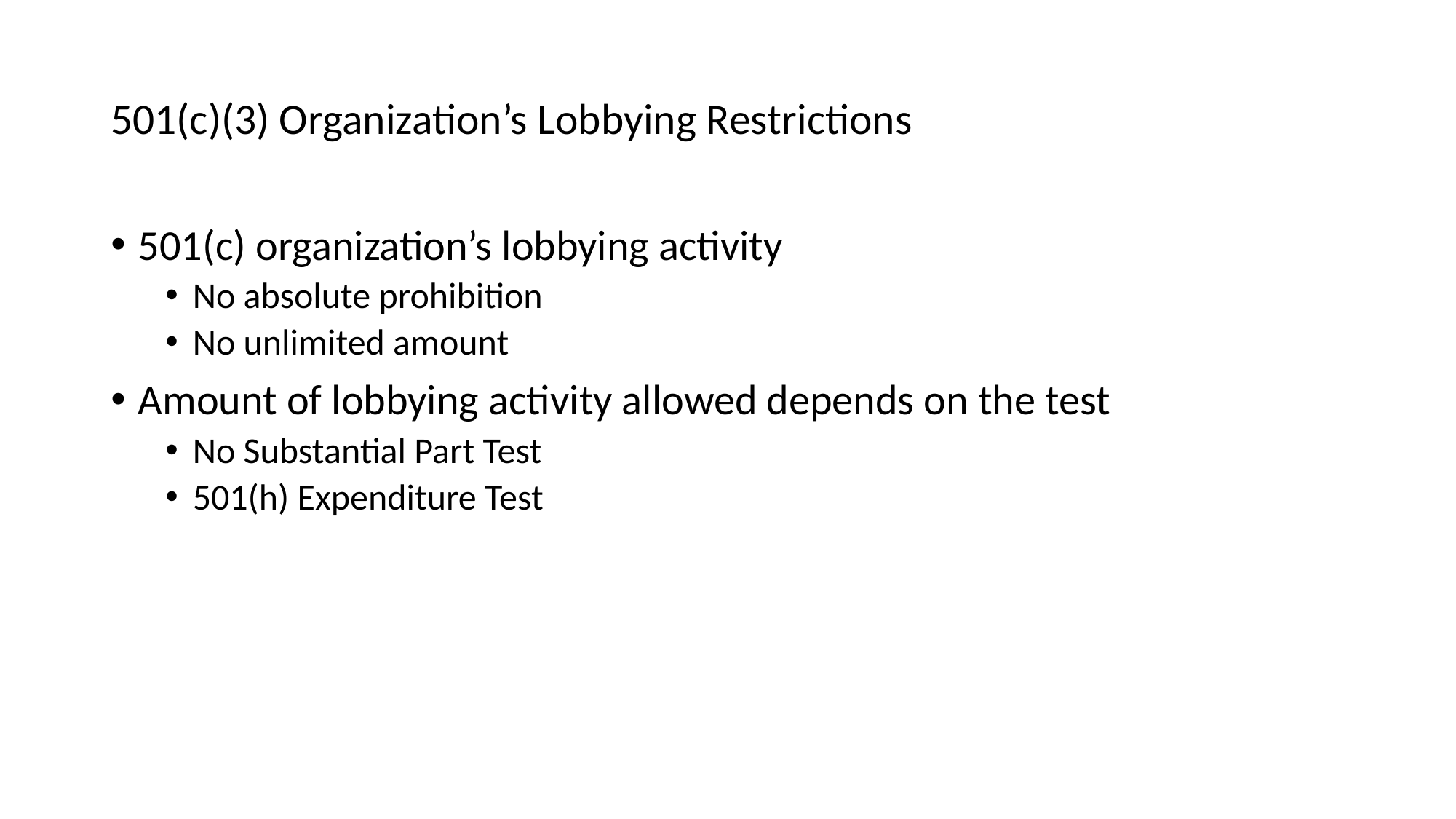

# 501(c)(3) Organization’s Lobbying Restrictions
501(c) organization’s lobbying activity
No absolute prohibition
No unlimited amount
Amount of lobbying activity allowed depends on the test
No Substantial Part Test
501(h) Expenditure Test